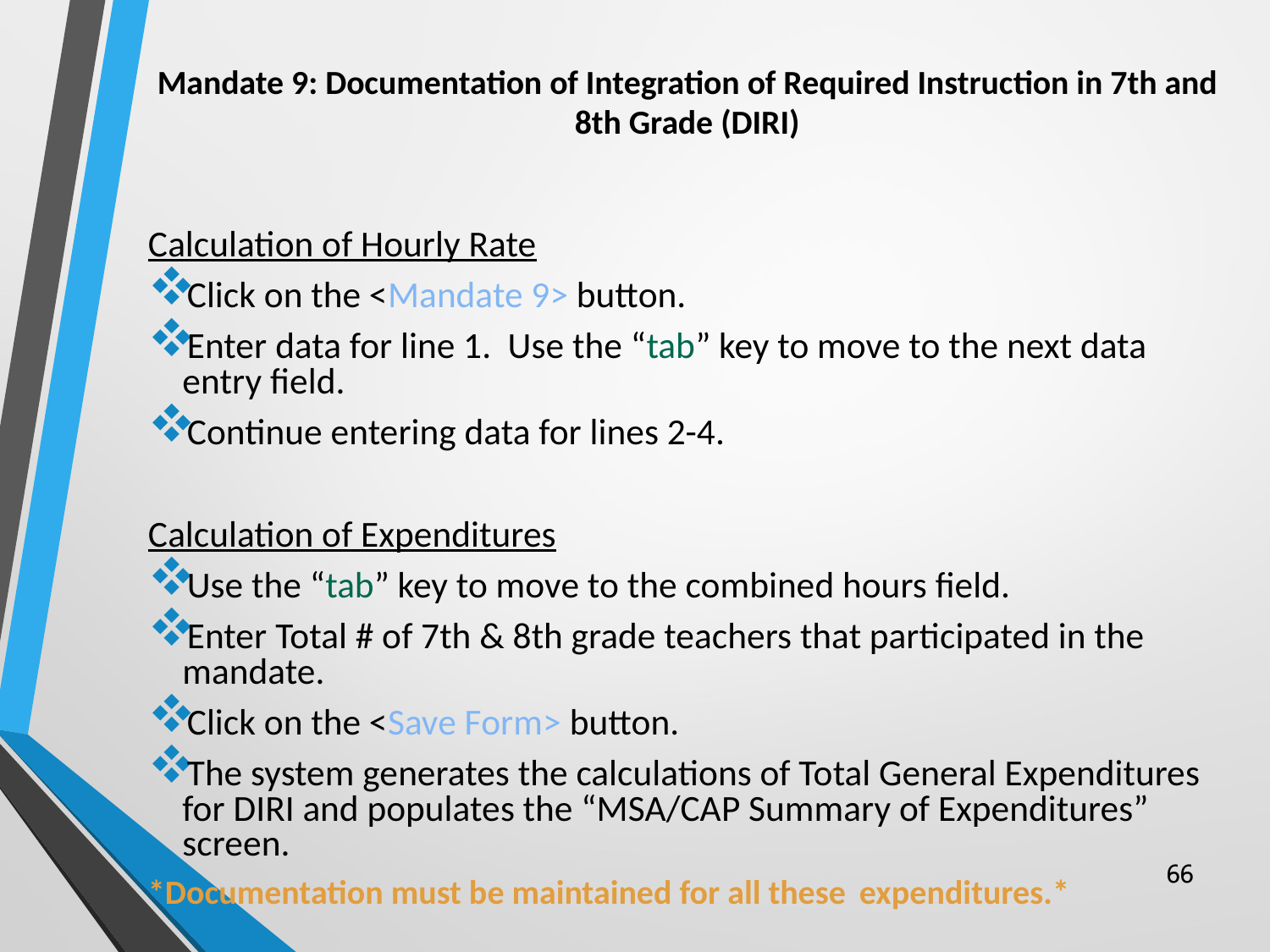

# Mandate 9: Documentation of Integration of Required Instruction in 7th and 8th Grade (DIRI)
Calculation of Hourly Rate
Click on the <Mandate 9> button.
Enter data for line 1.  Use the “tab” key to move to the next data entry field.
Continue entering data for lines 2-4.

Calculation of Expenditures
Use the “tab” key to move to the combined hours field.
Enter Total # of 7th & 8th grade teachers that participated in the mandate.
Click on the <Save Form> button.
The system generates the calculations of Total General Expenditures for DIRI and populates the “MSA/CAP Summary of Expenditures” screen.
*Documentation must be maintained for all these 	expenditures.*

66